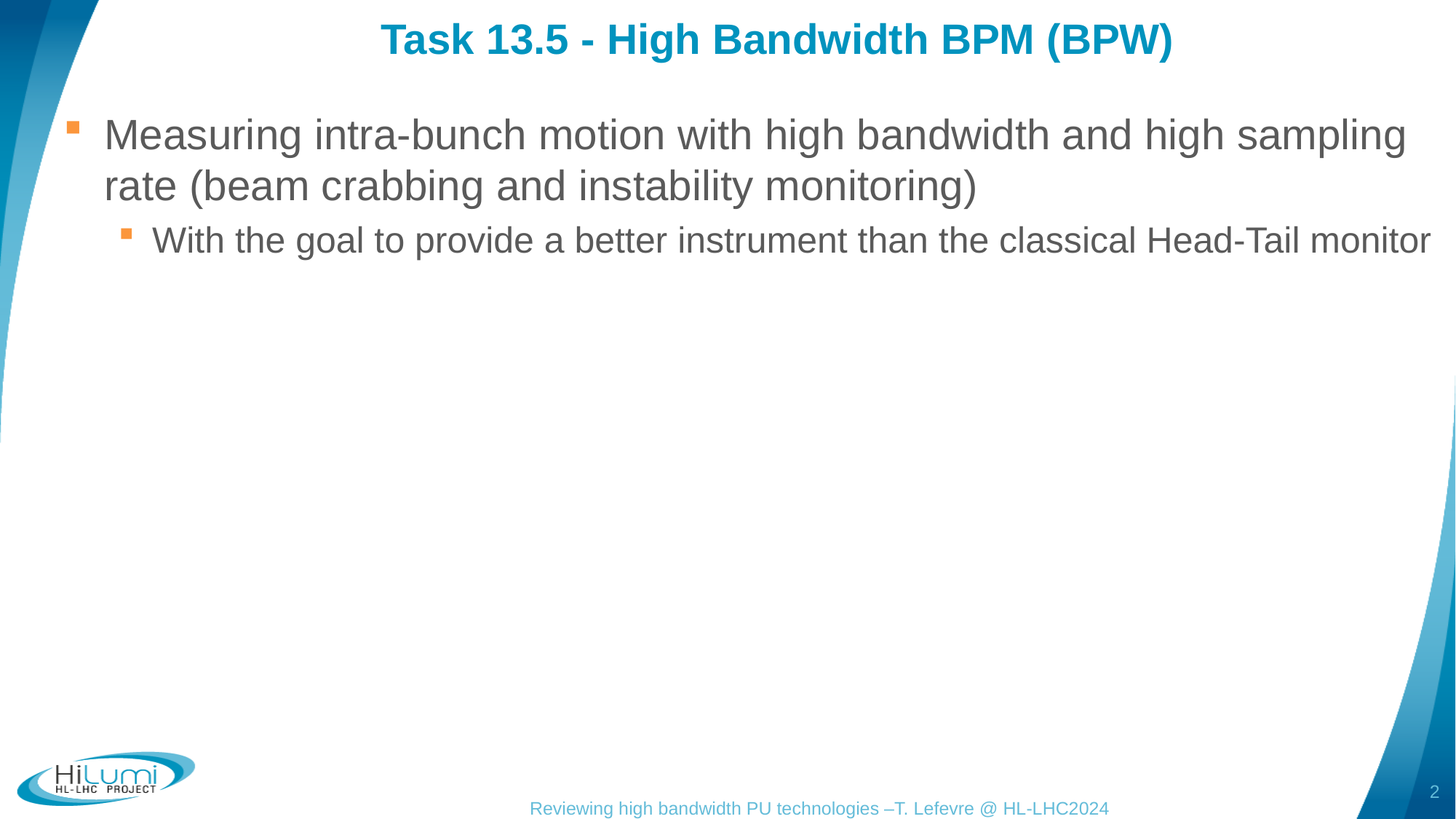

# Task 13.5 - High Bandwidth BPM (BPW)
Measuring intra-bunch motion with high bandwidth and high sampling rate (beam crabbing and instability monitoring)
With the goal to provide a better instrument than the classical Head-Tail monitor

2
Reviewing high bandwidth PU technologies –T. Lefevre @ HL-LHC2024